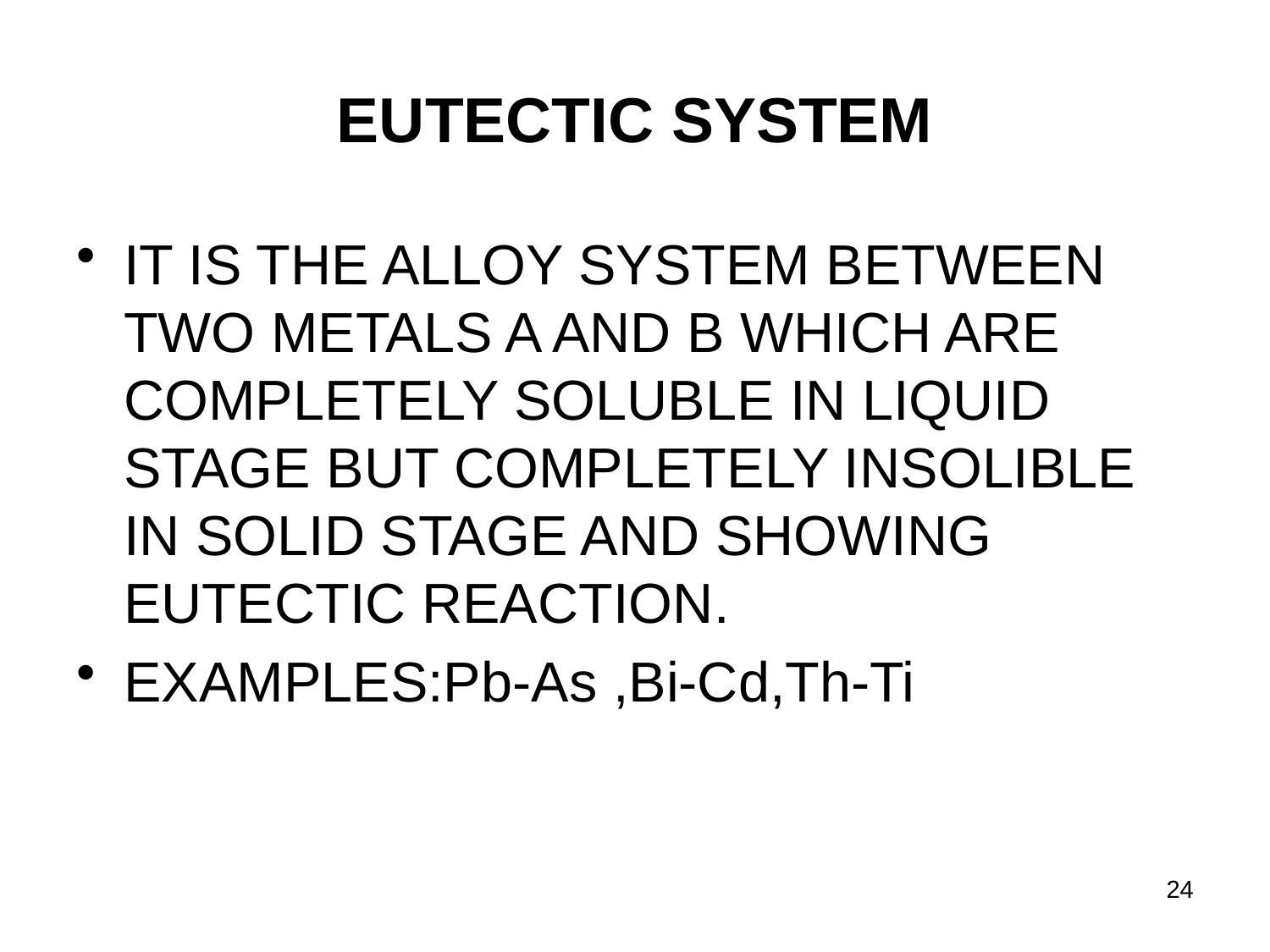

# EUTECTIC SYSTEM
IT IS THE ALLOY SYSTEM BETWEEN TWO METALS A AND B WHICH ARE COMPLETELY SOLUBLE IN LIQUID STAGE BUT COMPLETELY INSOLIBLE IN SOLID STAGE AND SHOWING EUTECTIC REACTION.
EXAMPLES:Pb-As ,Bi-Cd,Th-Ti
24